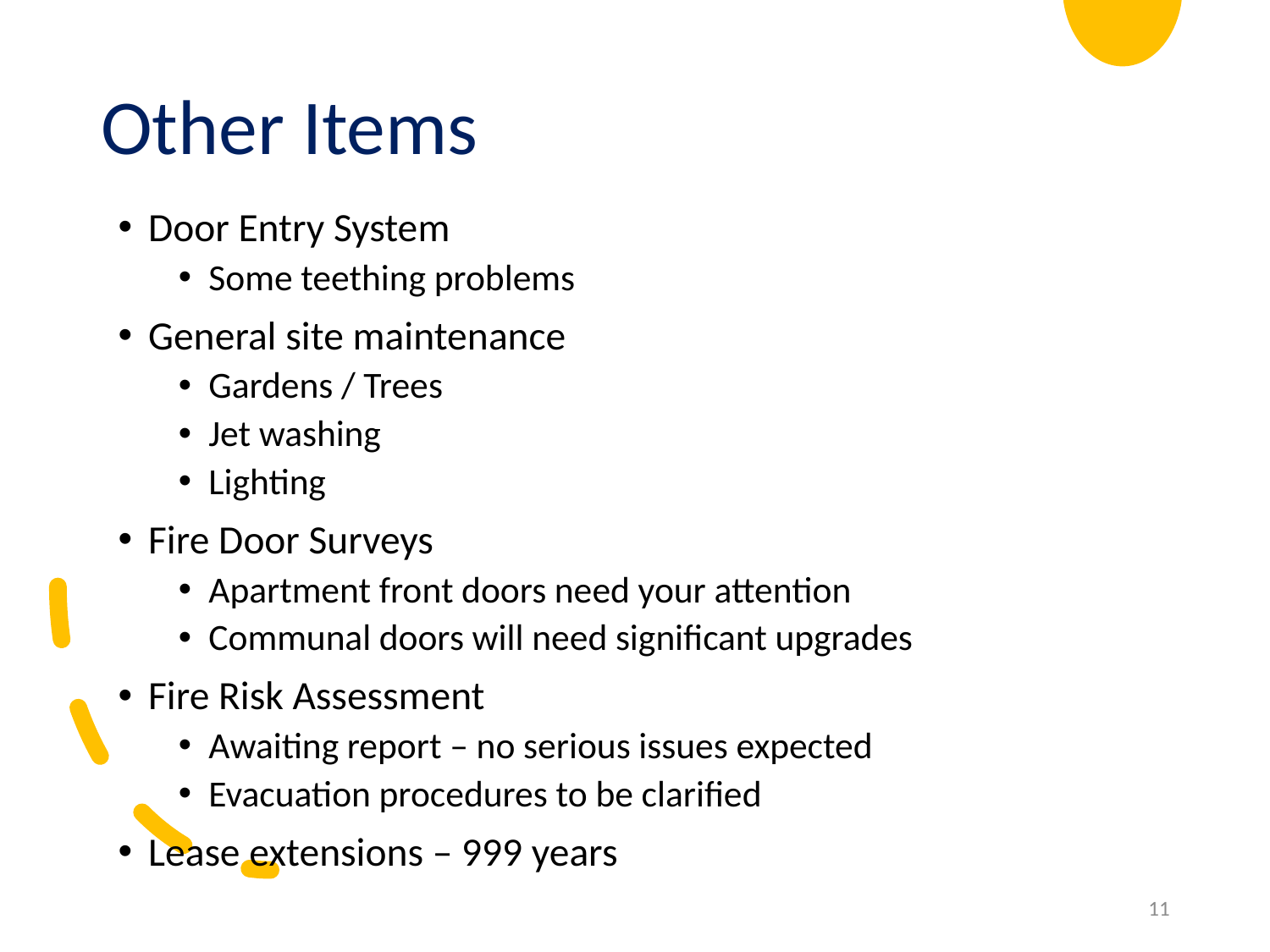

# Other Items
Door Entry System
Some teething problems
General site maintenance
Gardens / Trees
Jet washing
Lighting
Fire Door Surveys
Apartment front doors need your attention
Communal doors will need significant upgrades
Fire Risk Assessment
Awaiting report – no serious issues expected
Evacuation procedures to be clarified
Lease extensions – 999 years

11